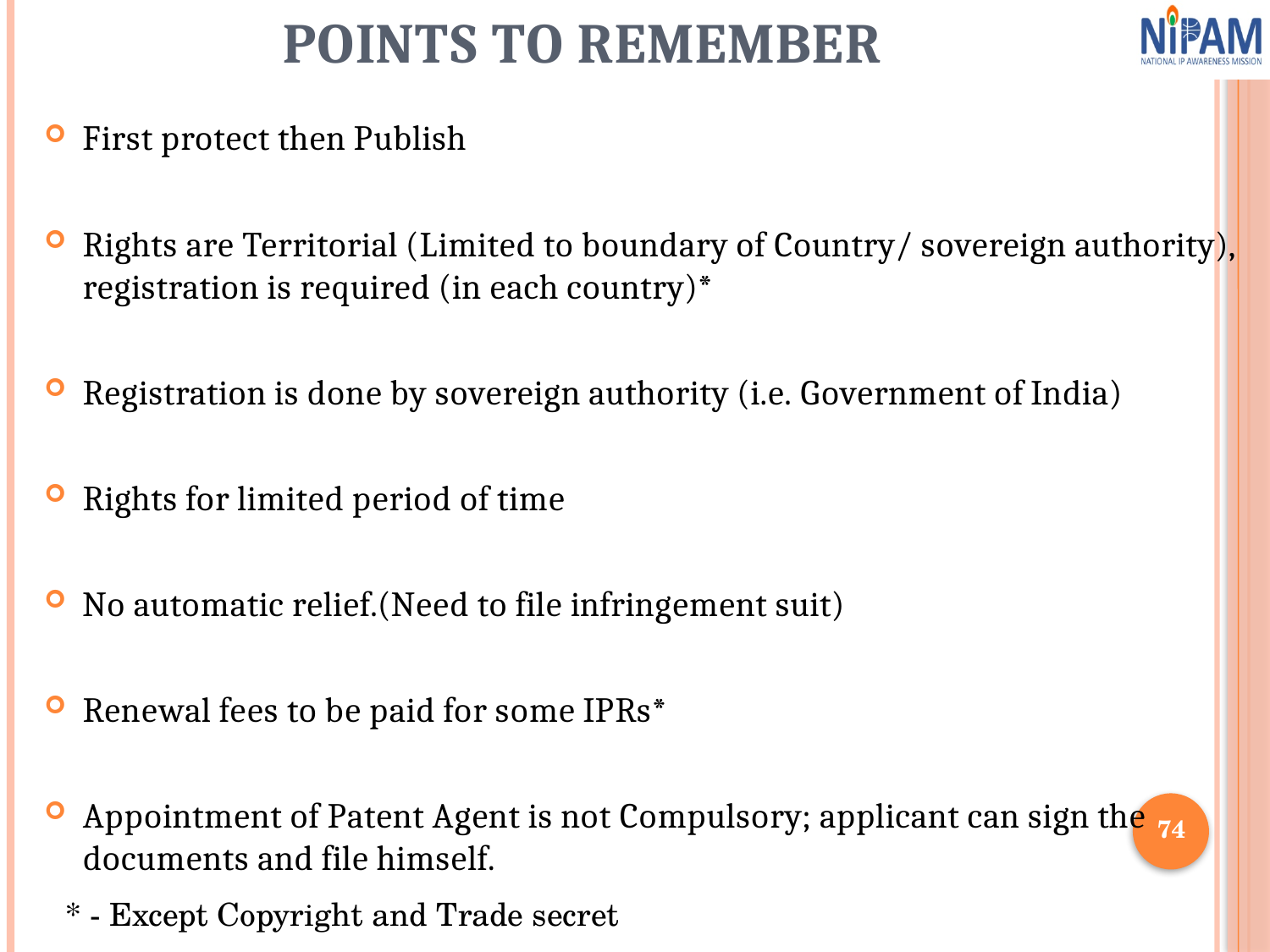

# Points to remember
First protect then Publish

Rights are Territorial (Limited to boundary of Country/ sovereign authority), registration is required (in each country)*

Registration is done by sovereign authority (i.e. Government of India)

Rights for limited period of time

No automatic relief.(Need to file infringement suit)

Renewal fees to be paid for some IPRs*

Appointment of Patent Agent is not Compulsory; applicant can sign the documents and file himself.
74
* - Except Copyright and Trade secret